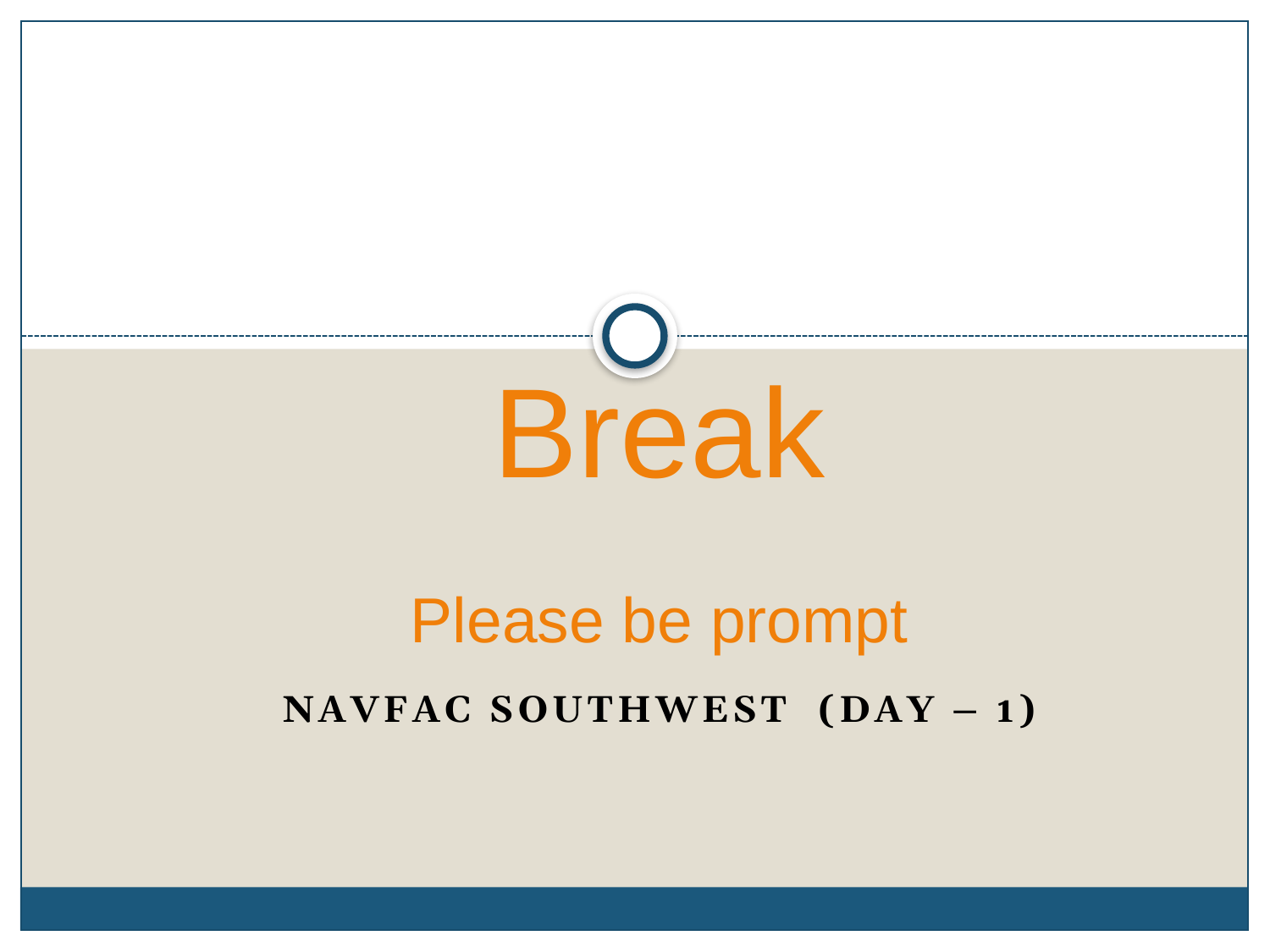

# Break Please be prompt
NAVFAC SOUTHWEST  (Day – 1)